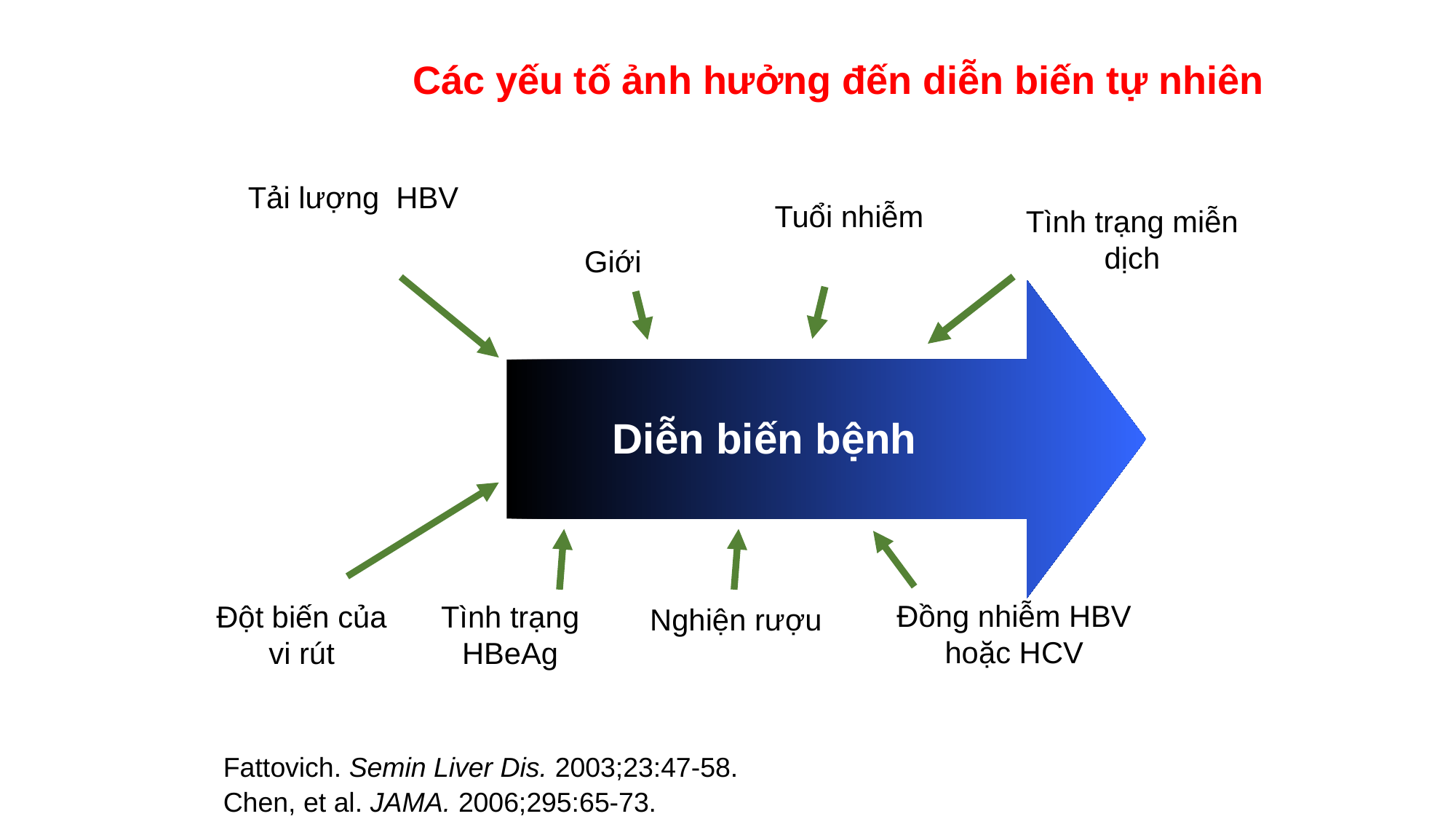

Các yếu tố ảnh hưởng đến diễn biến tự nhiên
Tải lượng  HBV
Tuổi nhiễm
Tình trạng miễn dịch
Giới

Diễn biến bệnh

Đồng nhiễm HBV hoặc HCV
Đột biến của vi rút
Tình trạng HBeAg
Nghiện rượu
Fattovich. Semin Liver Dis. 2003;23:47-58.
Chen, et al. JAMA. 2006;295:65-73.